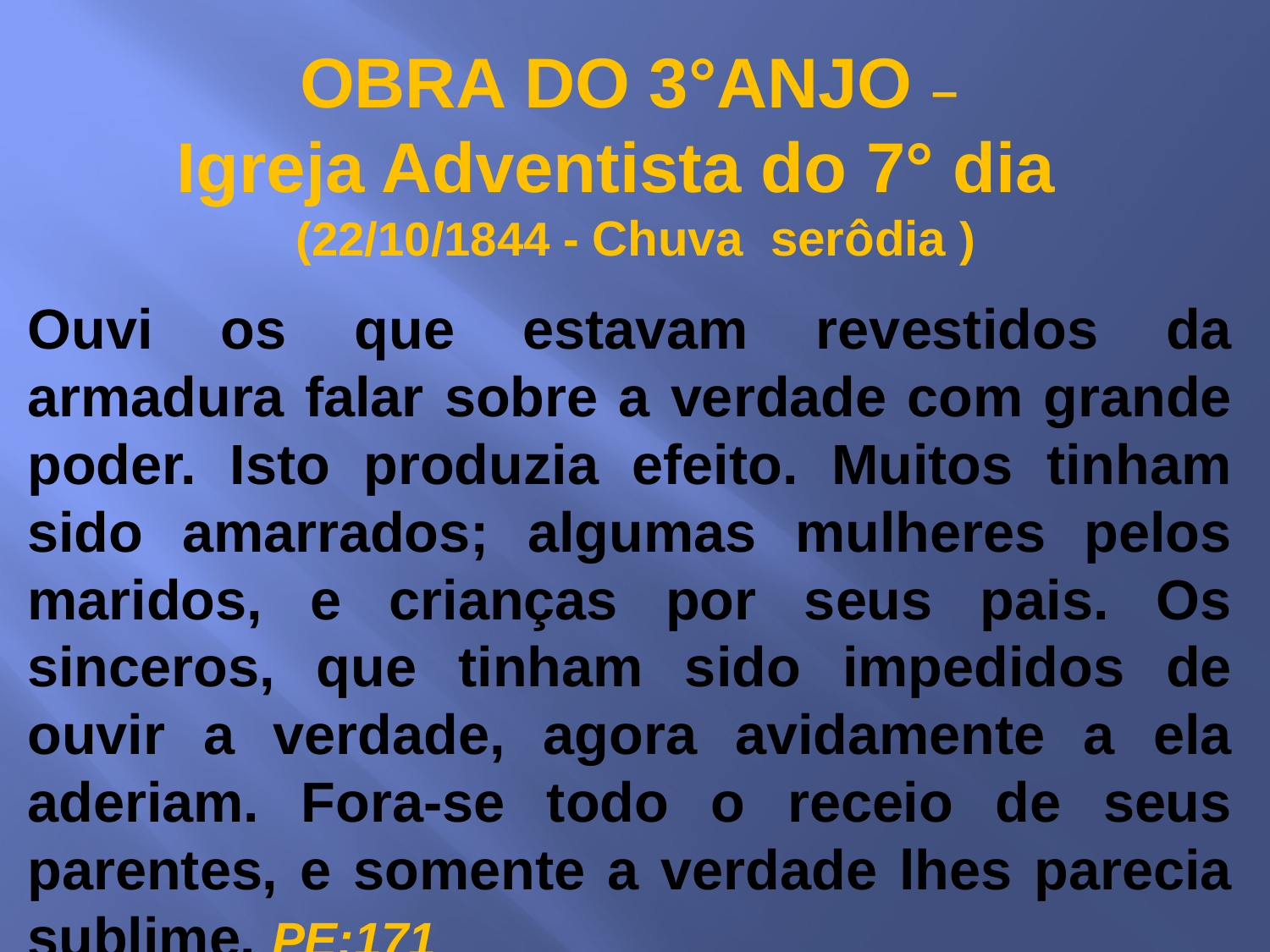

OBRA DO 3°ANJO –
Igreja Adventista do 7° dia
(22/10/1844 - Chuva  serôdia )
Ouvi os que estavam revestidos da armadura falar sobre a verdade com grande poder. Isto produzia efeito. Muitos tinham sido amarrados; algumas mulheres pelos maridos, e crianças por seus pais. Os sinceros, que tinham sido impedidos de ouvir a verdade, agora avidamente a ela aderiam. Fora-se todo o receio de seus parentes, e somente a verdade lhes parecia sublime. PE:171